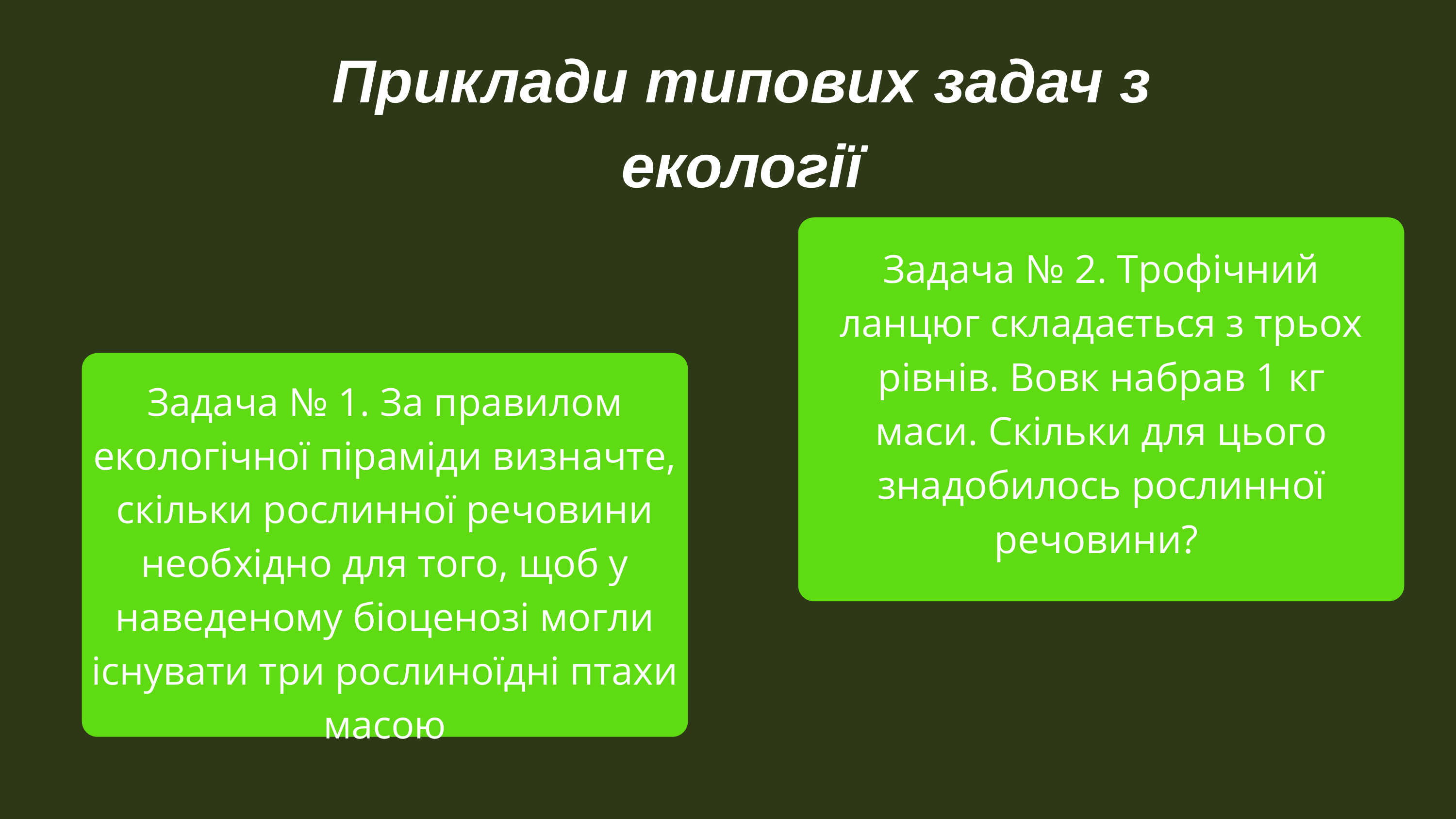

Приклади типових задач з екології

Задача № 2. Трофічний ланцюг складається з трьох рівнів. Вовк набрав 1 кг маси. Скільки для цього знадобилось рослинної речовини?

Задача № 1. За правилом екологічної піраміди визначте, скільки рослинної речовини необхідно для того, щоб у наведеному біоценозі могли існувати три рослиноїдні птахи масою